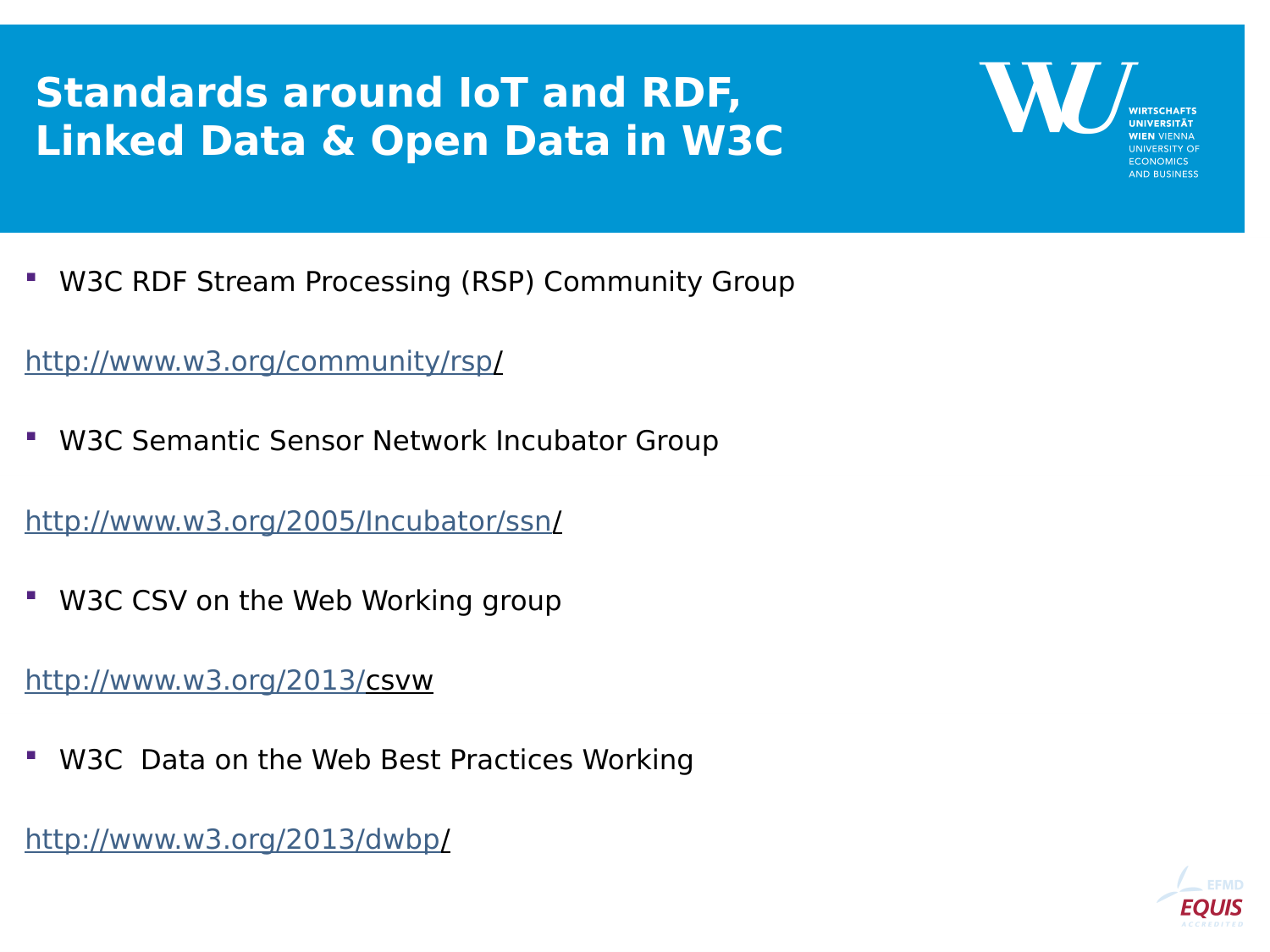

# Standards around IoT and RDF, Linked Data & Open Data in W3C
W3C RDF Stream Processing (RSP) Community Group

http://www.w3.org/community/rsp/

W3C Semantic Sensor Network Incubator Group

http://www.w3.org/2005/Incubator/ssn/

W3C CSV on the Web Working group

http://www.w3.org/2013/csvw

W3C  Data on the Web Best Practices Working

http://www.w3.org/2013/dwbp/